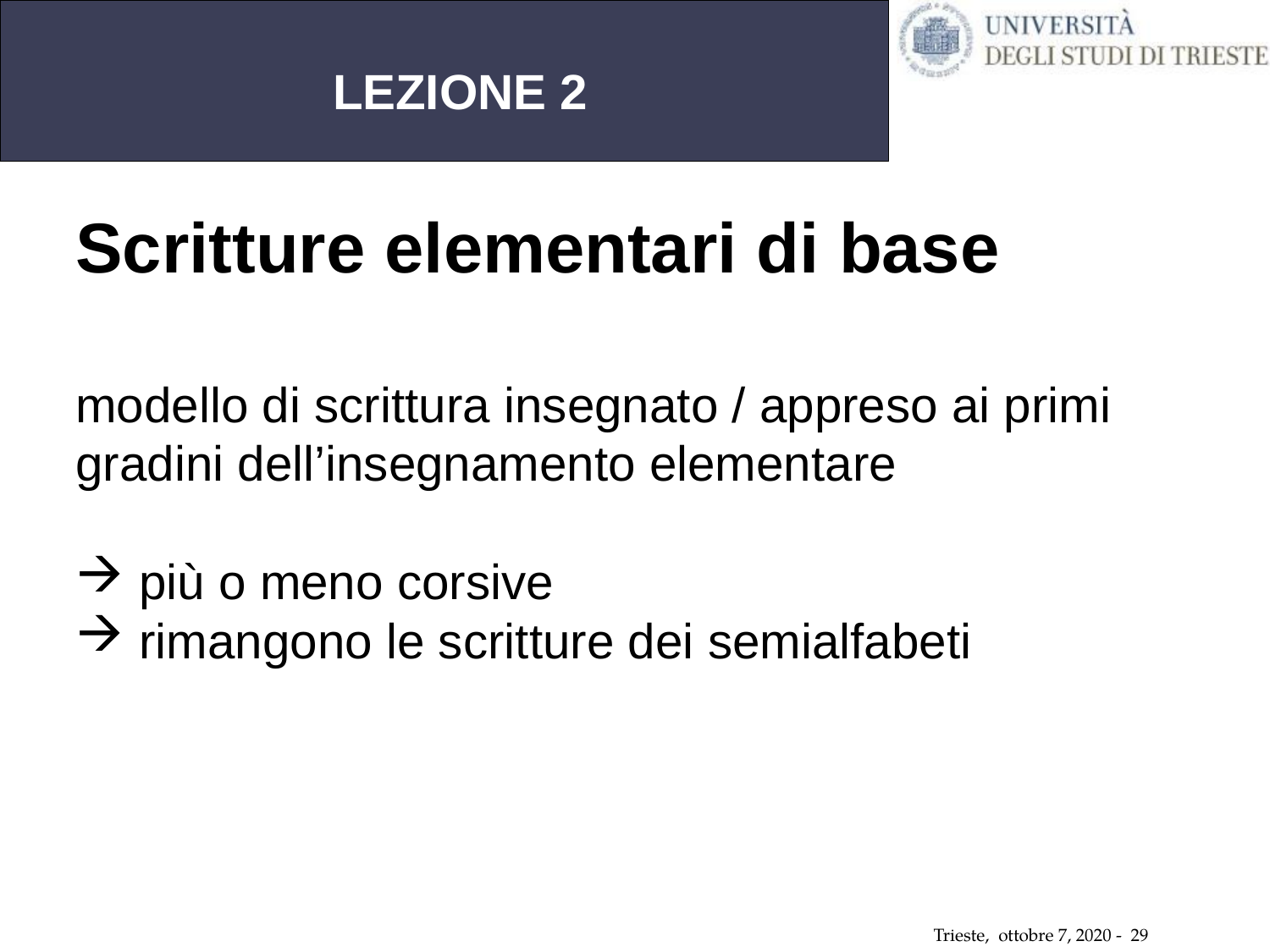

# LEZIONE 2
Scritture elementari di base
modello di scrittura insegnato / appreso ai primi gradini dell’insegnamento elementare

più o meno corsive
rimangono le scritture dei semialfabeti